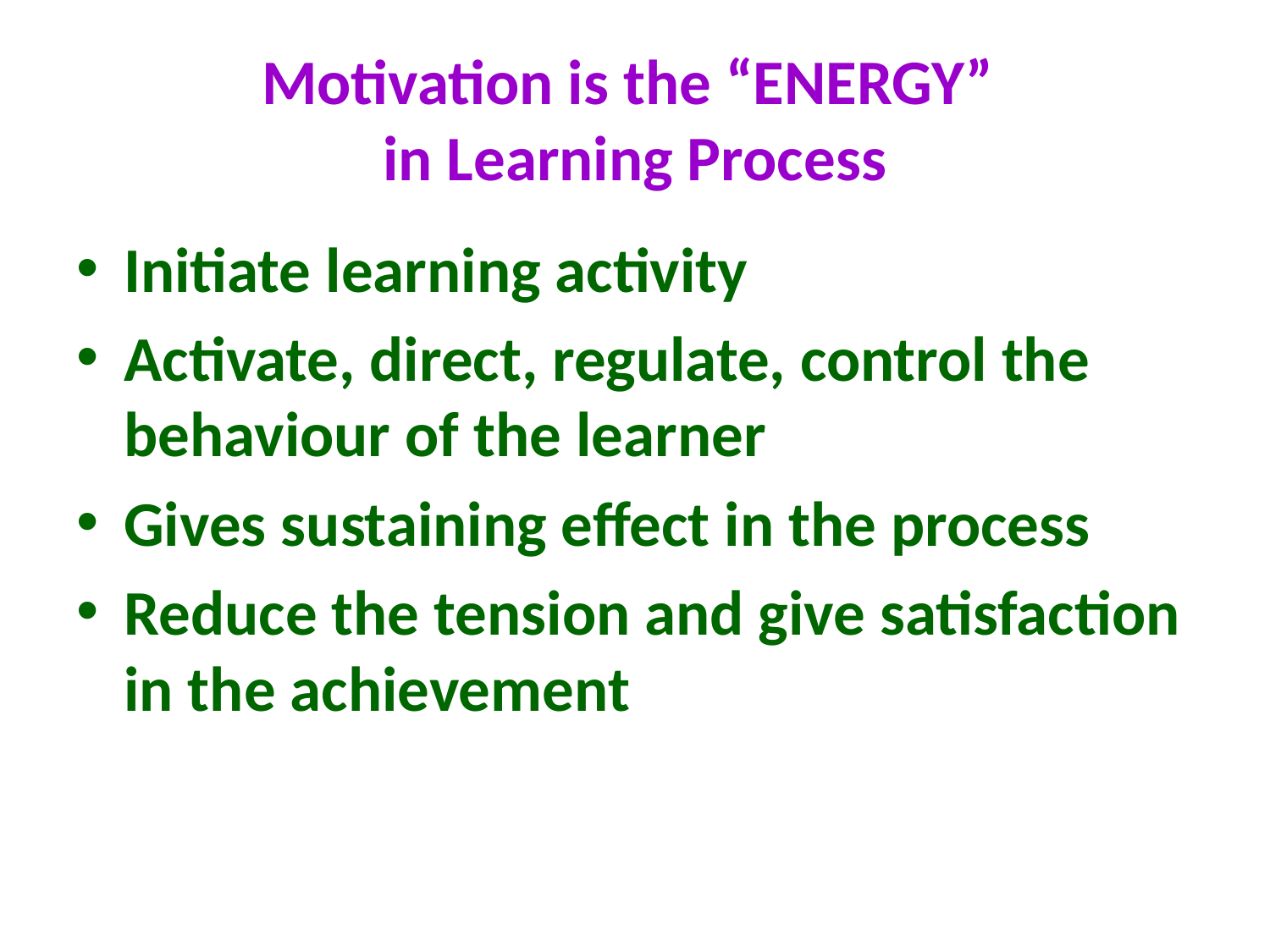

# Motivation is the “ENERGY” in Learning Process
Initiate learning activity
Activate, direct, regulate, control the behaviour of the learner
Gives sustaining effect in the process
Reduce the tension and give satisfaction in the achievement